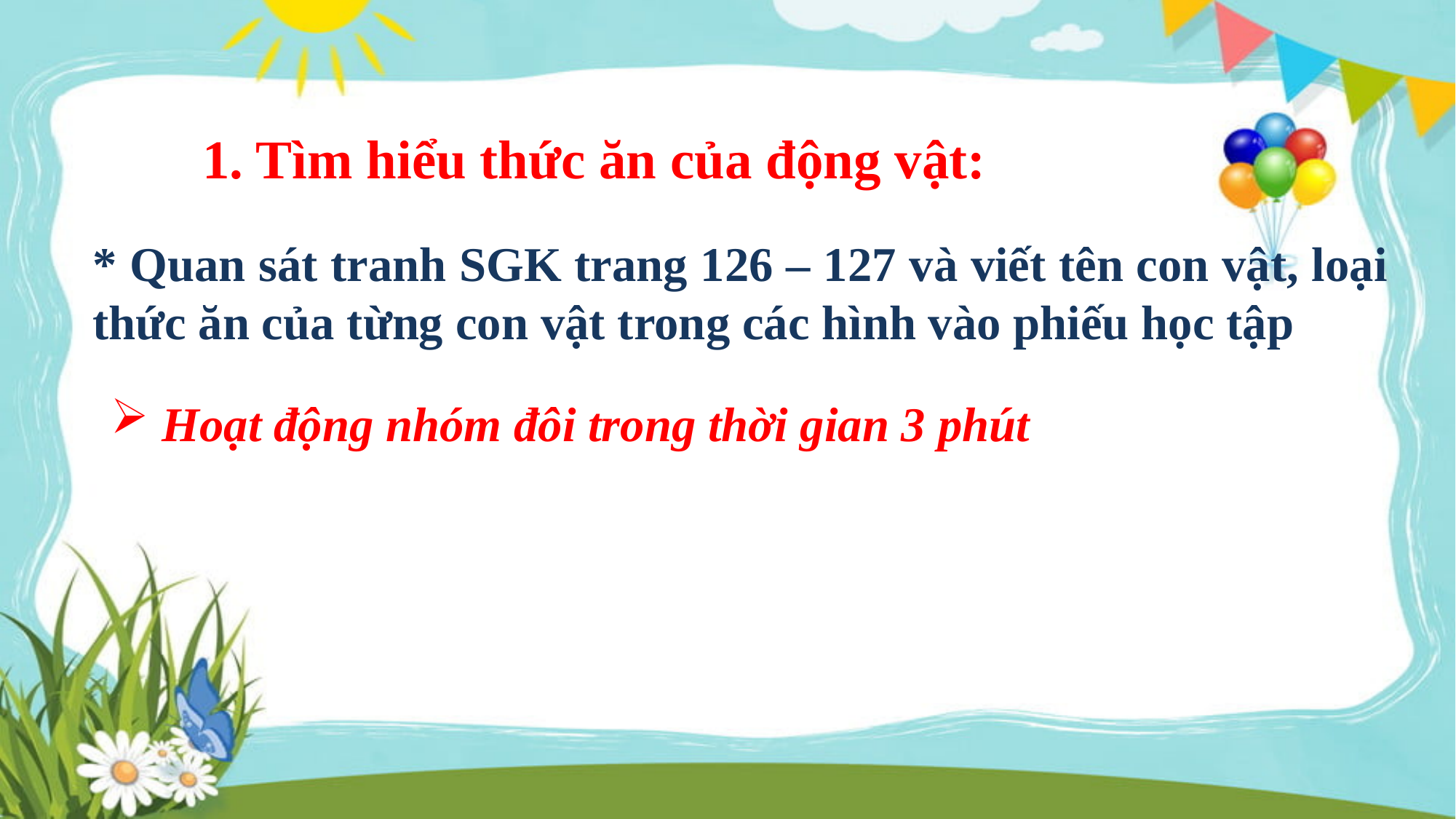

1. Tìm hiểu thức ăn của động vật:
* Quan sát tranh SGK trang 126 – 127 và viết tên con vật, loại thức ăn của từng con vật trong các hình vào phiếu học tập
 Hoạt động nhóm đôi trong thời gian 3 phút